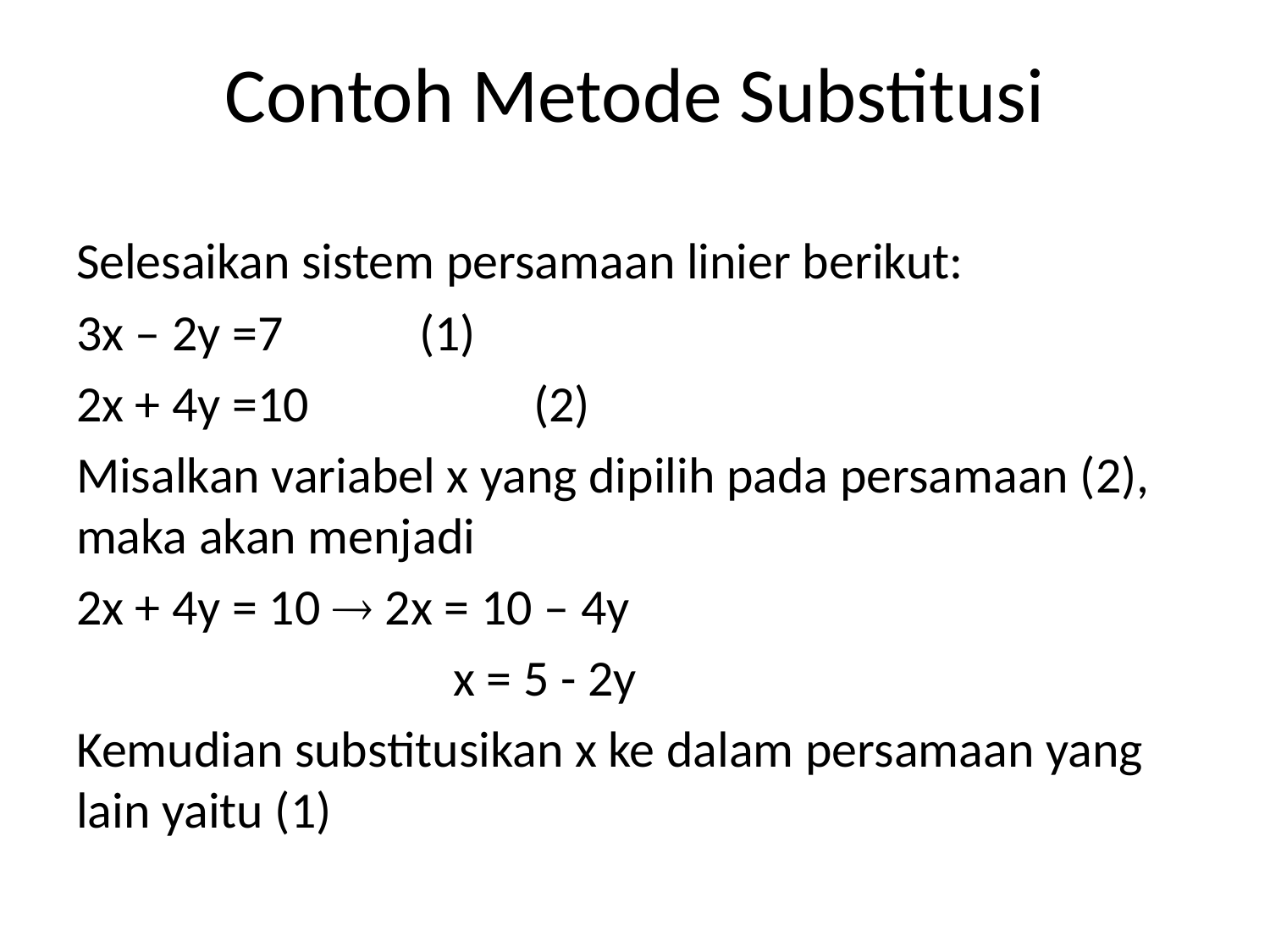

# Contoh Metode Substitusi
Selesaikan sistem persamaan linier berikut:
3x – 2y =7 		(1)
2x + 4y =10		(2)
Misalkan variabel x yang dipilih pada persamaan (2), maka akan menjadi
2x + 4y = 10 → 2x = 10 – 4y
			   x = 5 - 2y
Kemudian substitusikan x ke dalam persamaan yang lain yaitu (1)